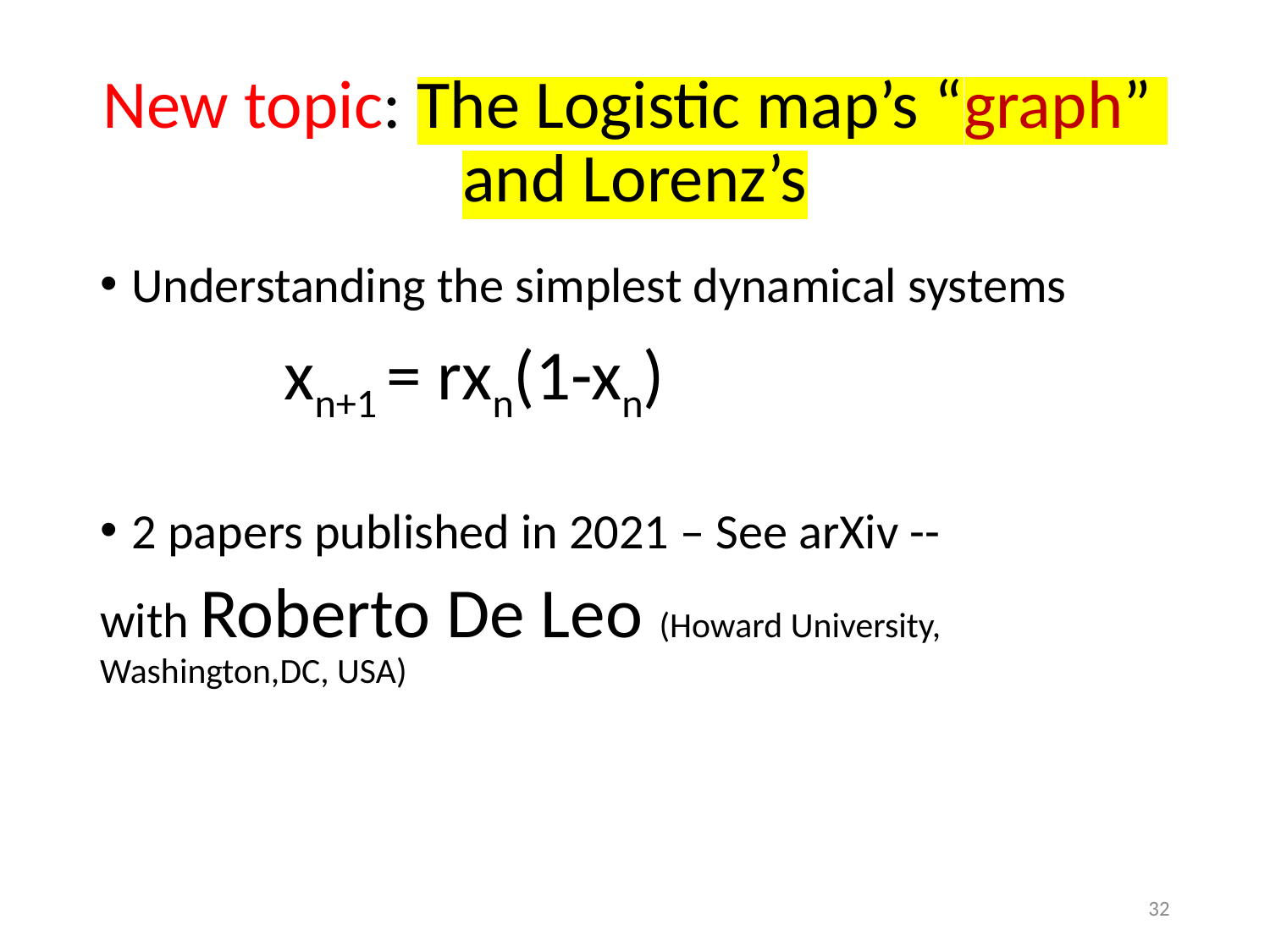

# New topic: The Logistic map’s “graph” and Lorenz’s
Understanding the simplest dynamical systems
                xn+1 = rxn(1-xn)

2 papers published in 2021 – See arXiv --
with Roberto De Leo (Howard University, Washington,DC, USA)

32